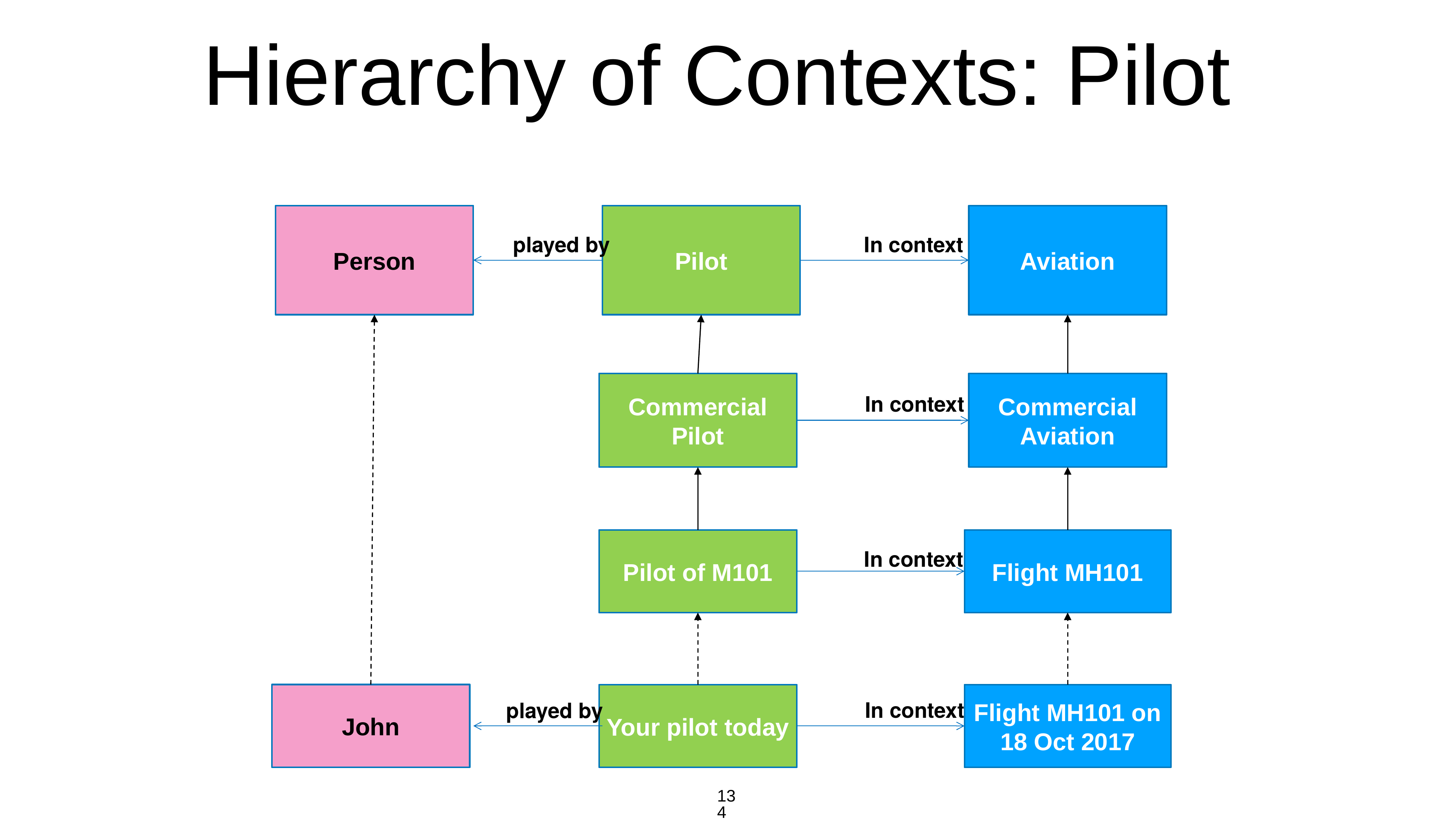

# Hierarchy of Contexts: Pilot
Person
Pilot
Aviation
played by
In context
Commercial Aviation
Commercial Pilot
In context
Pilot of M101
Flight MH101
In context
John
Your pilot today
Flight MH101 on 18 Oct 2017
In context
played by
134